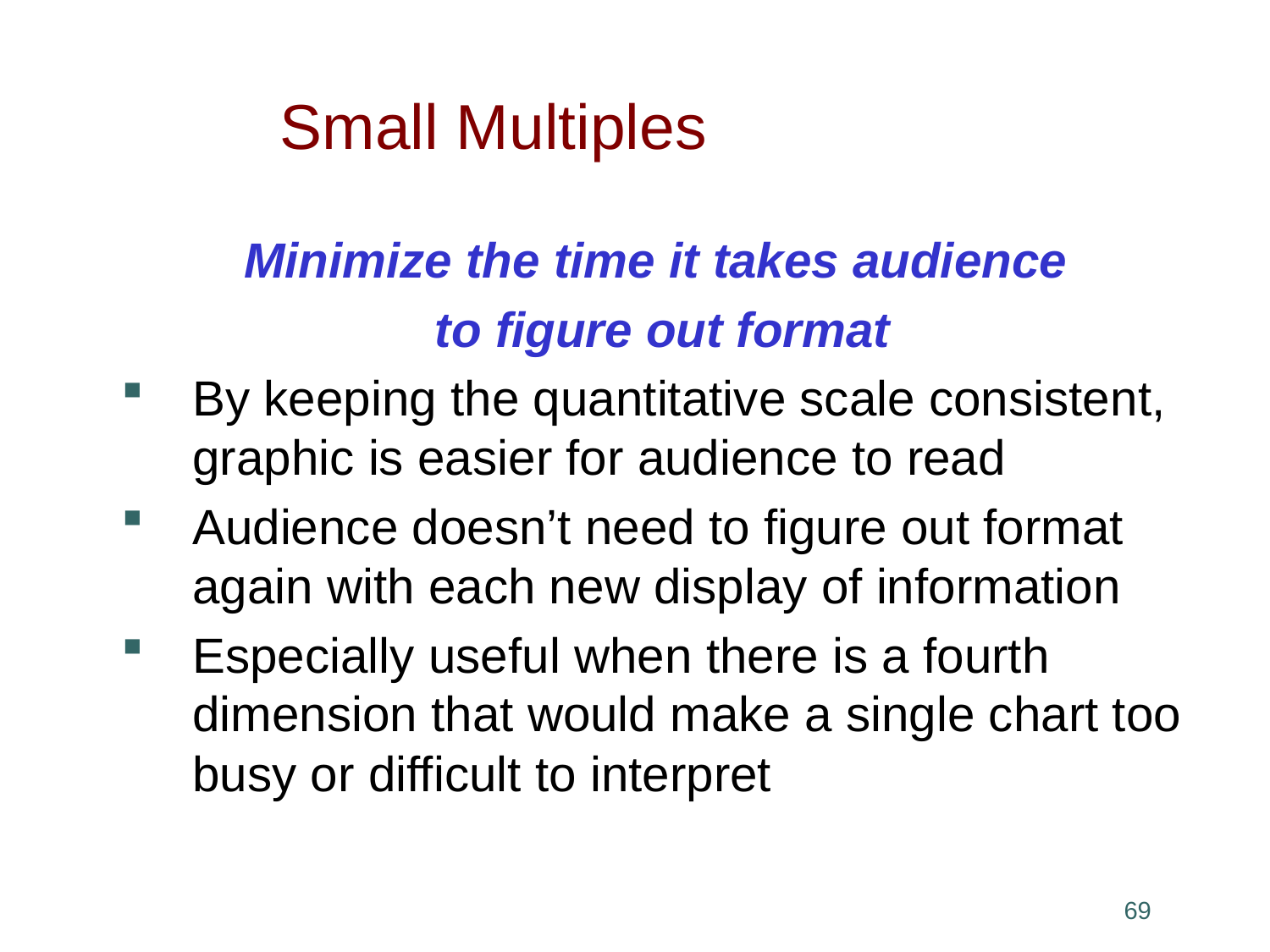

# Small Multiples
Minimize the time it takes audience
to figure out format
By keeping the quantitative scale consistent, graphic is easier for audience to read
Audience doesn’t need to figure out format again with each new display of information
Especially useful when there is a fourth dimension that would make a single chart too busy or difficult to interpret

69